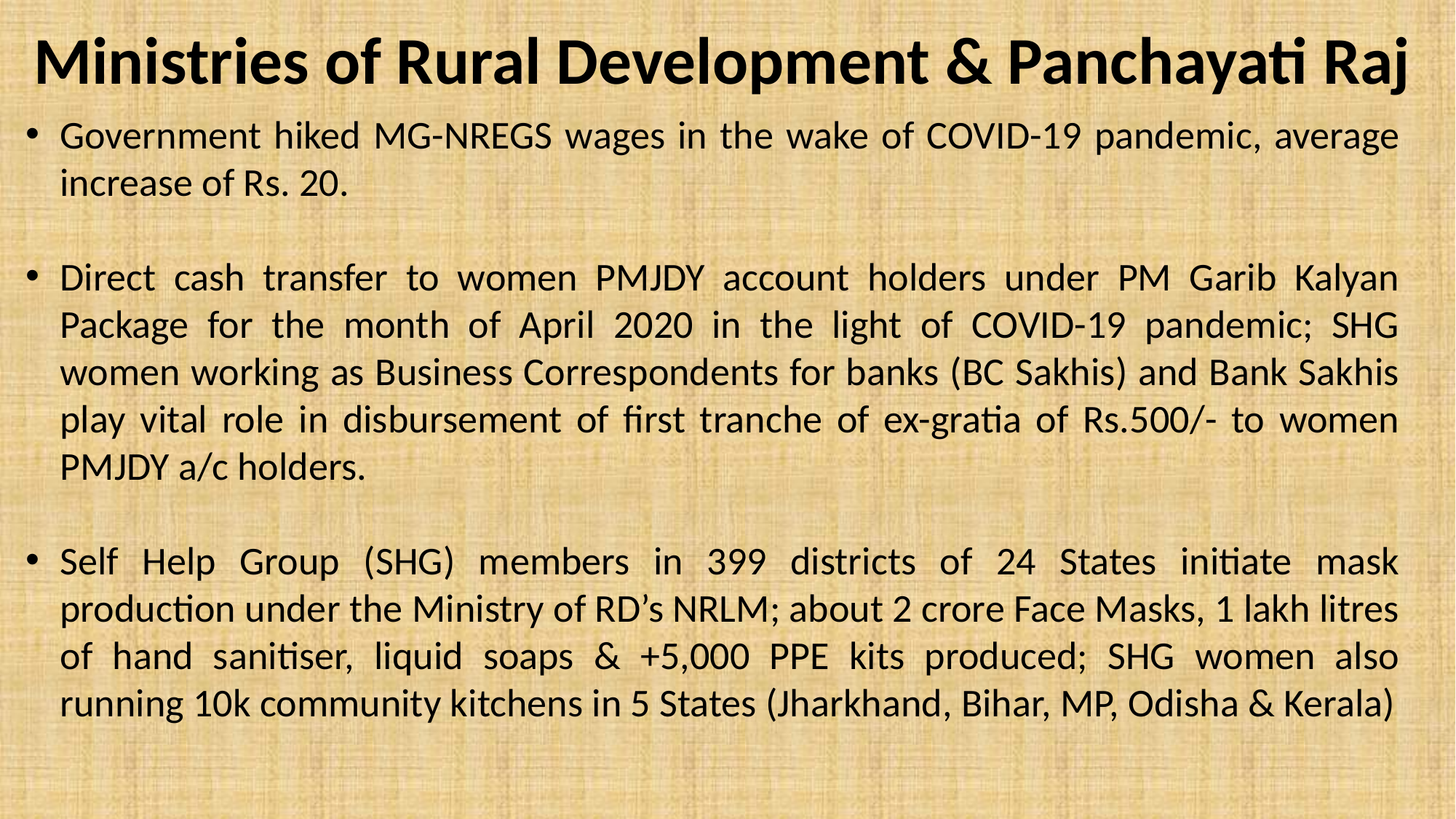

# Ministries of Rural Development & Panchayati Raj
Government hiked MG-NREGS wages in the wake of COVID-19 pandemic, average increase of Rs. 20.

Direct cash transfer to women PMJDY account holders under PM Garib Kalyan Package for the month of April 2020 in the light of COVID-19 pandemic; SHG women working as Business Correspondents for banks (BC Sakhis) and Bank Sakhis play vital role in disbursement of first tranche of ex-gratia of Rs.500/- to women PMJDY a/c holders.

Self Help Group (SHG) members in 399 districts of 24 States initiate mask production under the Ministry of RD’s NRLM; about 2 crore Face Masks, 1 lakh litres of hand sanitiser, liquid soaps & +5,000 PPE kits produced; SHG women also running 10k community kitchens in 5 States (Jharkhand, Bihar, MP, Odisha & Kerala)